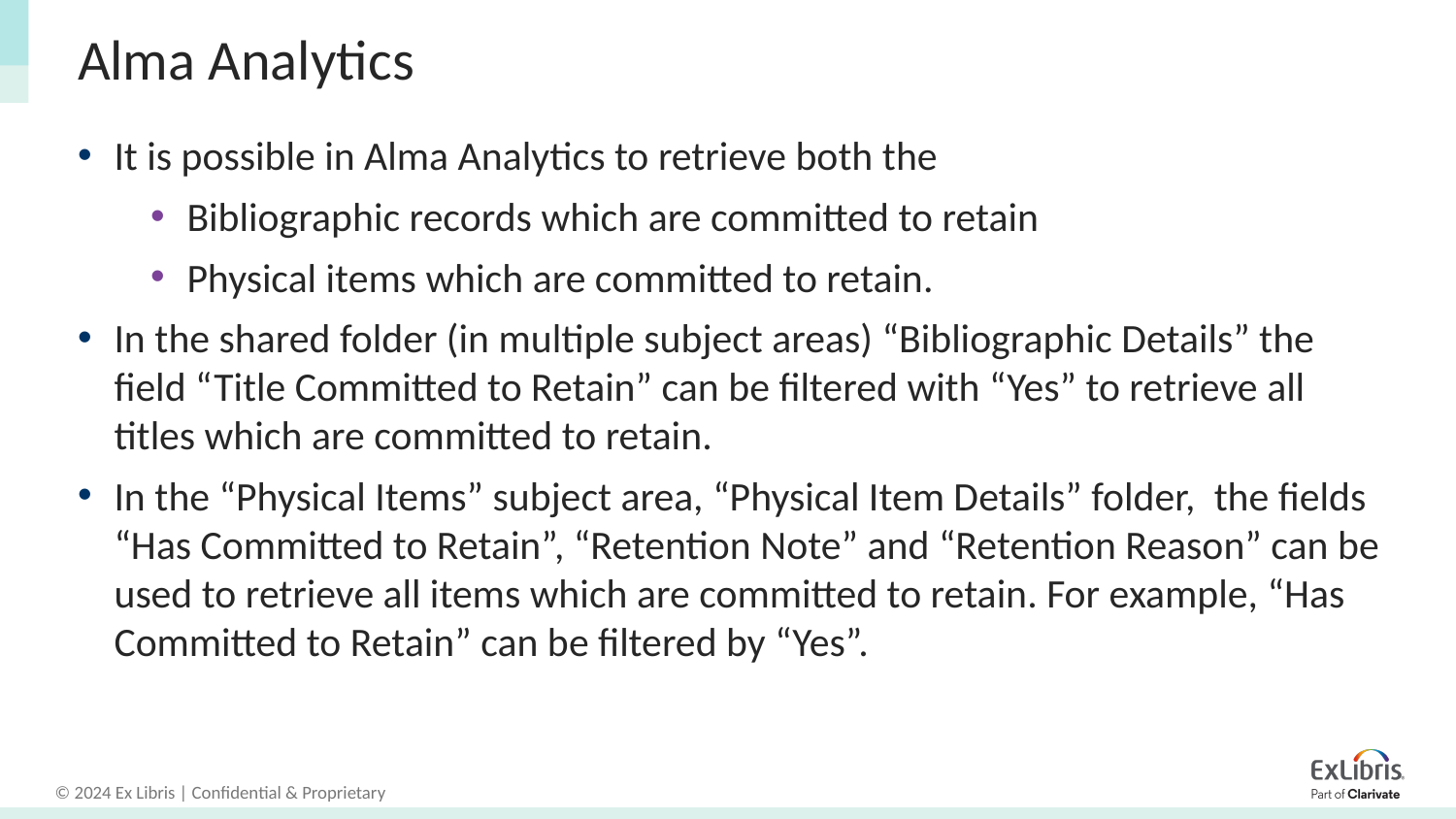

# Alma Analytics
It is possible in Alma Analytics to retrieve both the
Bibliographic records which are committed to retain
Physical items which are committed to retain.
In the shared folder (in multiple subject areas) “Bibliographic Details” the field “Title Committed to Retain” can be filtered with “Yes” to retrieve all titles which are committed to retain.
In the “Physical Items” subject area, “Physical Item Details” folder,  the fields “Has Committed to Retain”, “Retention Note” and “Retention Reason” can be used to retrieve all items which are committed to retain. For example, “Has Committed to Retain” can be filtered by “Yes”.